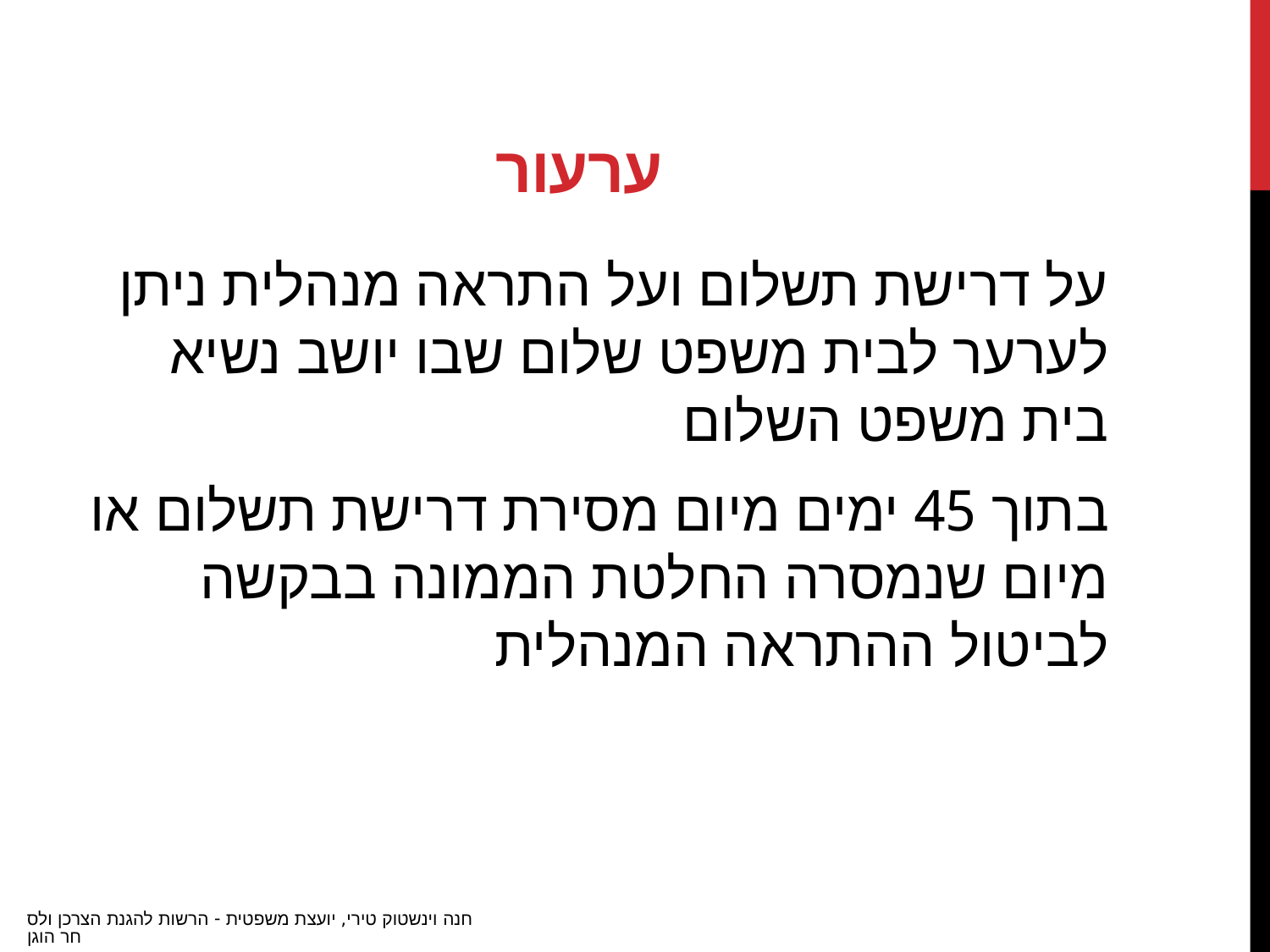

# ערעור
על דרישת תשלום ועל התראה מנהלית ניתן לערער לבית משפט שלום שבו יושב נשיא בית משפט השלום
בתוך 45 ימים מיום מסירת דרישת תשלום או מיום שנמסרה החלטת הממונה בבקשה לביטול ההתראה המנהלית
חנה וינשטוק טירי, יועצת משפטית - הרשות להגנת הצרכן ולסחר הוגן